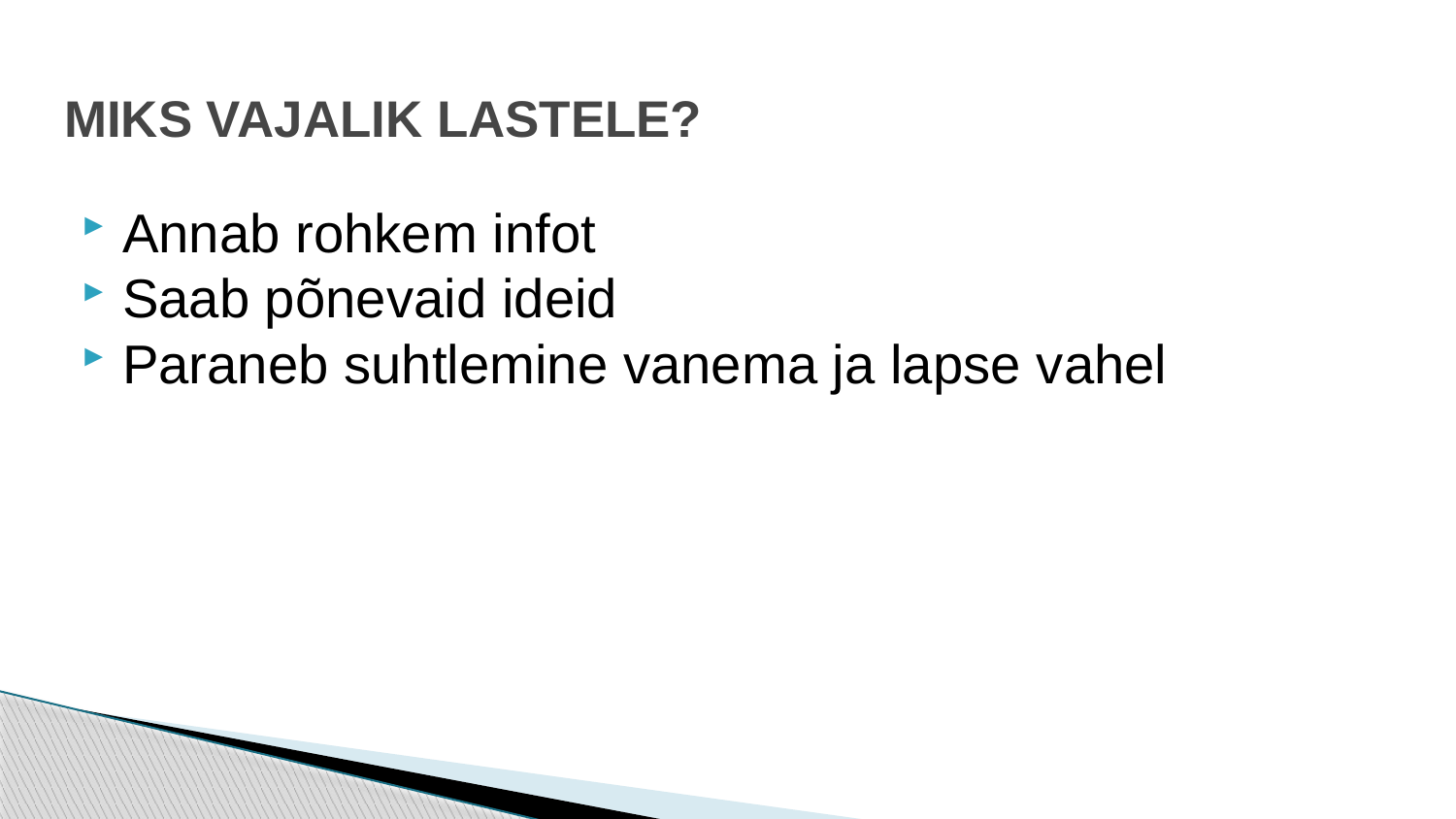

# MIKS VAJALIK LASTELE?
Annab rohkem infot
Saab põnevaid ideid
Paraneb suhtlemine vanema ja lapse vahel